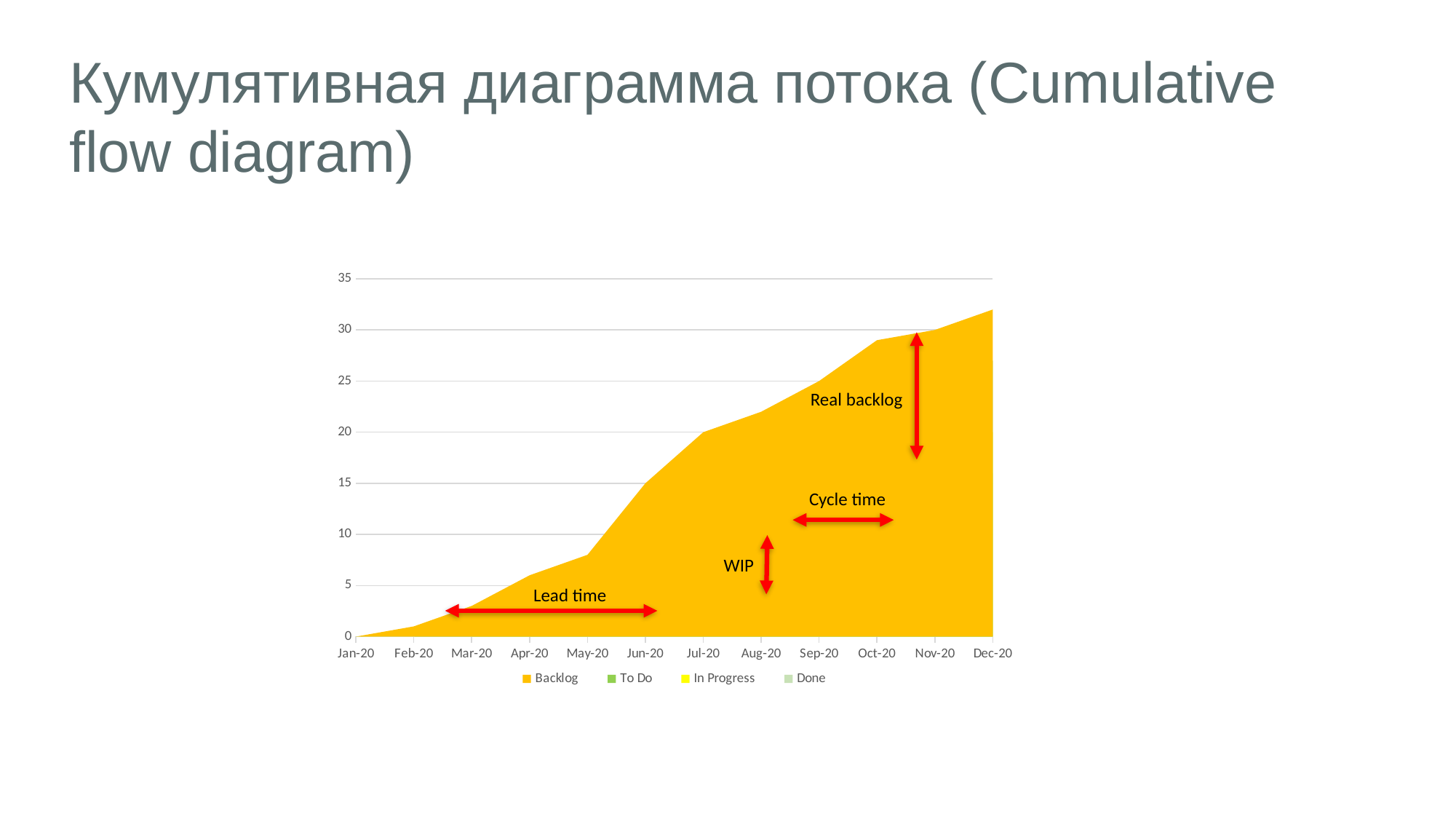

# Кумулятивная диаграмма потока (Cumulative flow diagram)

### Chart

| Category | Backlog | To Do | In Progress | Done |
|---|---|---|---|---|
| 43831 | 0.0 | 0.0 | 0.0 | 0.0 |
| 43862 | 1.0 | 0.0 | 0.0 | 0.0 |
| 43891 | 3.0 | 1.0 | 0.0 | 0.0 |
| 43922 | 6.0 | 2.0 | 1.0 | 0.0 |
| 43952 | 8.0 | 4.0 | 2.0 | 1.0 |
| 43983 | 15.0 | 6.0 | 3.0 | 2.0 |
| 44013 | 20.0 | 10.0 | 5.0 | 3.0 |
| 44044 | 22.0 | 15.0 | 9.0 | 4.0 |
| 44075 | 25.0 | 18.0 | 13.0 | 7.0 |
| 44105 | 29.0 | 21.0 | 15.0 | 10.0 |
| 44136 | 30.0 | 26.0 | 18.0 | 14.0 |
| 44166 | 32.0 | 27.0 | 20.0 | 16.0 |
Real backlog
Cycle time
WIP
Lead time